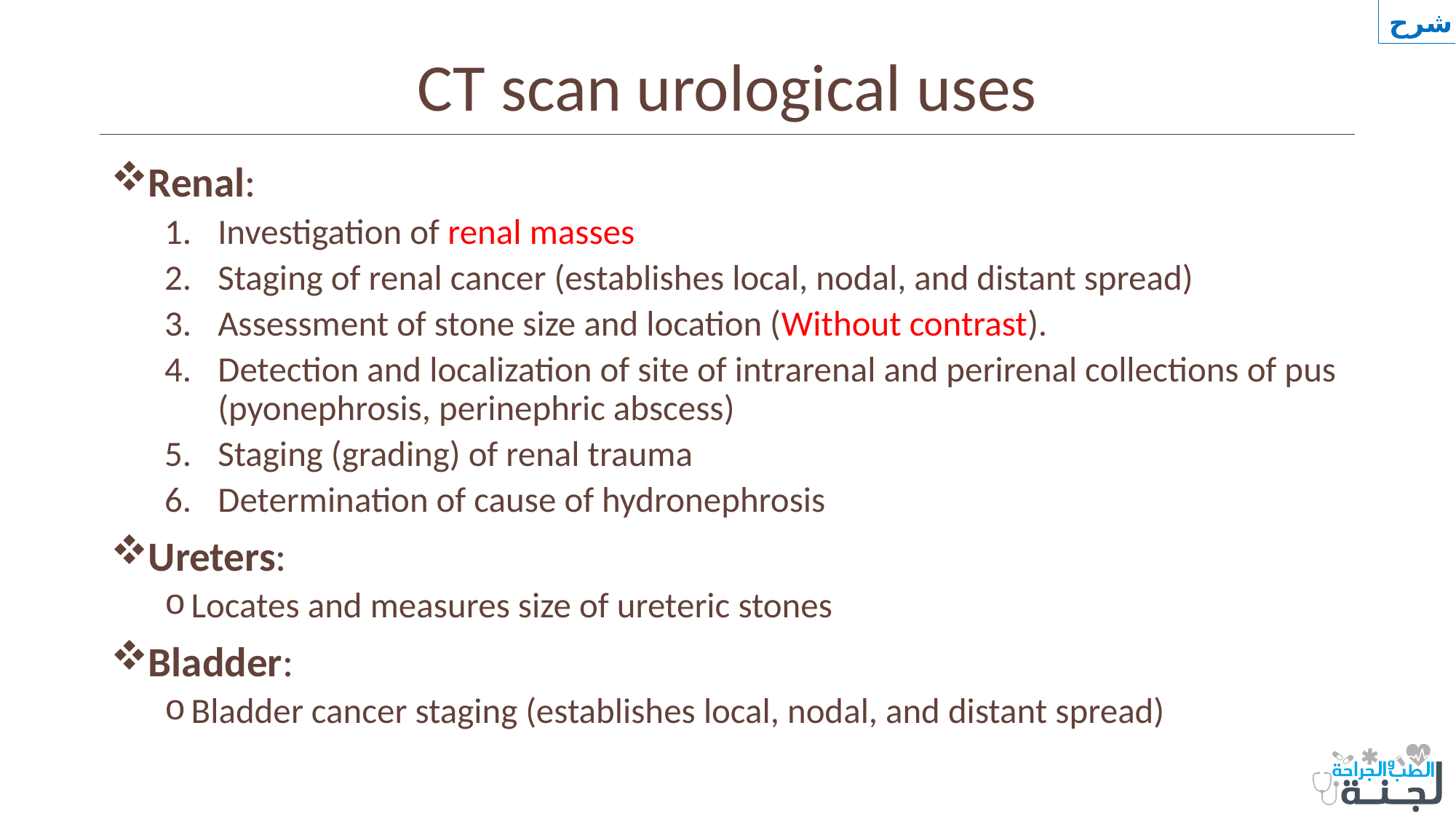

شرح
# CT scan urological uses
Renal:
Investigation of renal masses
Staging of renal cancer (establishes local, nodal, and distant spread)
Assessment of stone size and location (Without contrast).
Detection and localization of site of intrarenal and perirenal collections of pus (pyonephrosis, perinephric abscess)
Staging (grading) of renal trauma
Determination of cause of hydronephrosis
Ureters:
Locates and measures size of ureteric stones
Bladder:
Bladder cancer staging (establishes local, nodal, and distant spread)